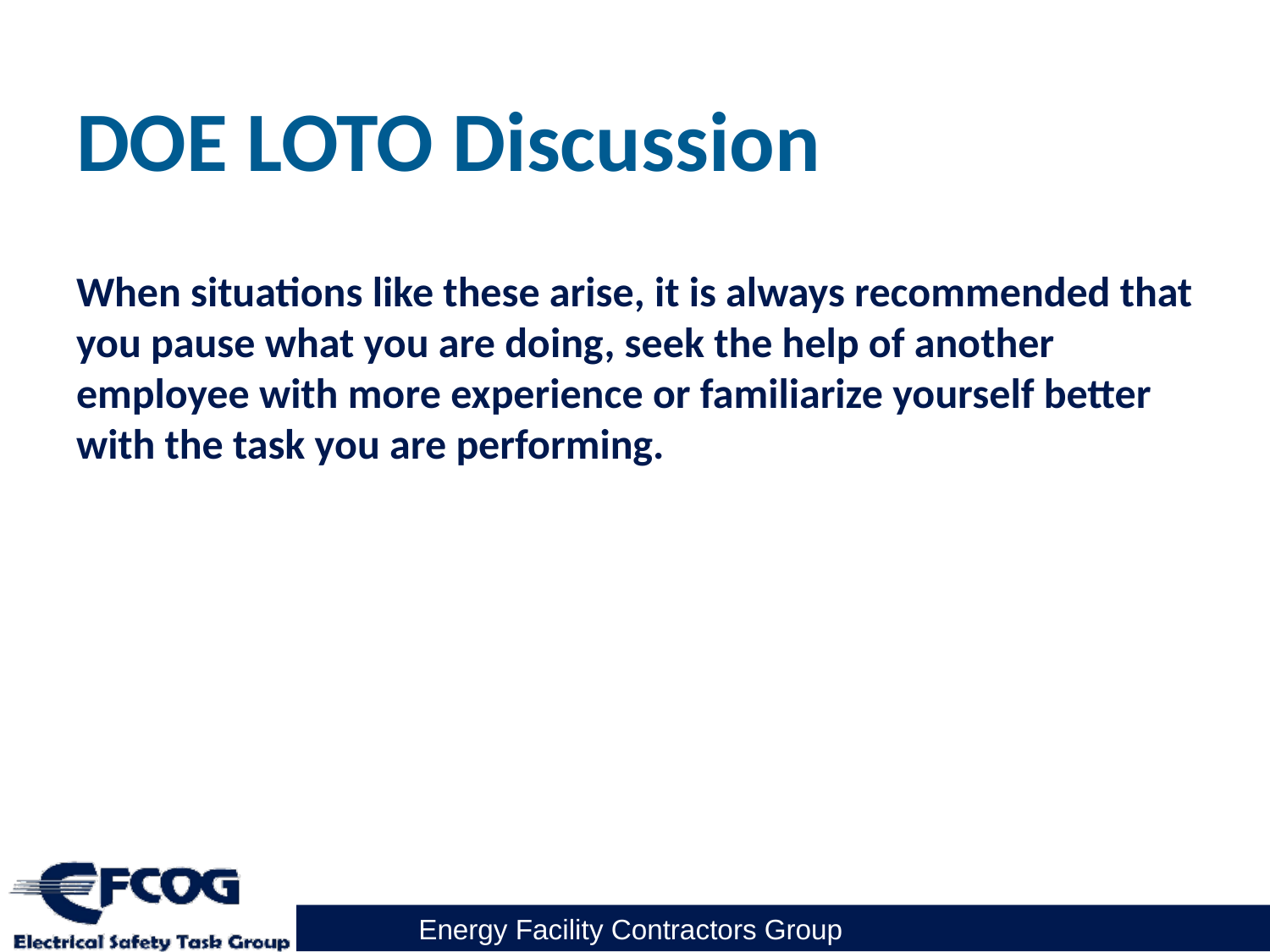

# DOE LOTO Discussion

When situations like these arise, it is always recommended that you pause what you are doing, seek the help of another employee with more experience or familiarize yourself better with the task you are performing.